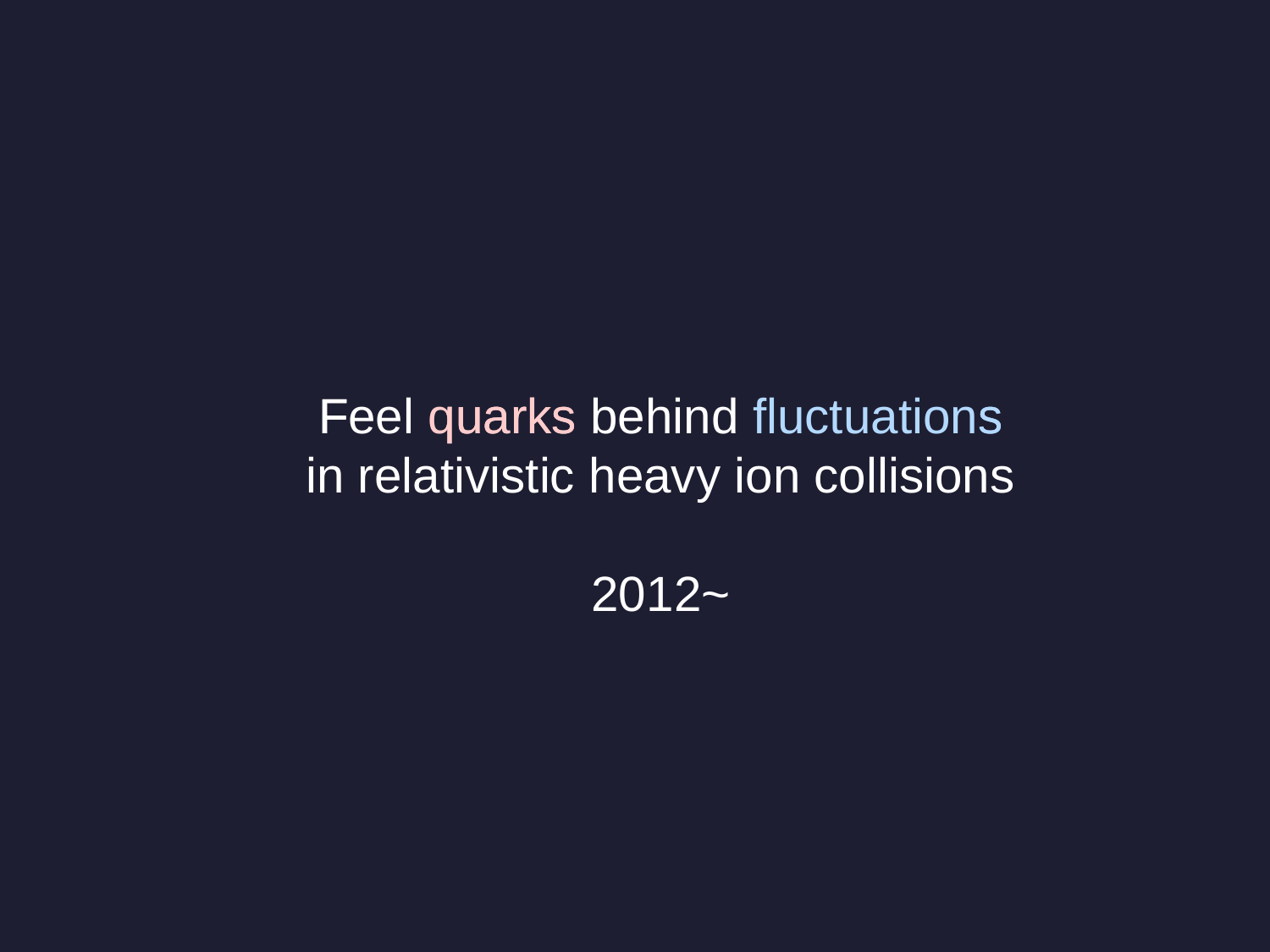

Feel quarks behind fluctuations
in relativistic heavy ion collisions

2012~
Feel quarks behind fluctuations